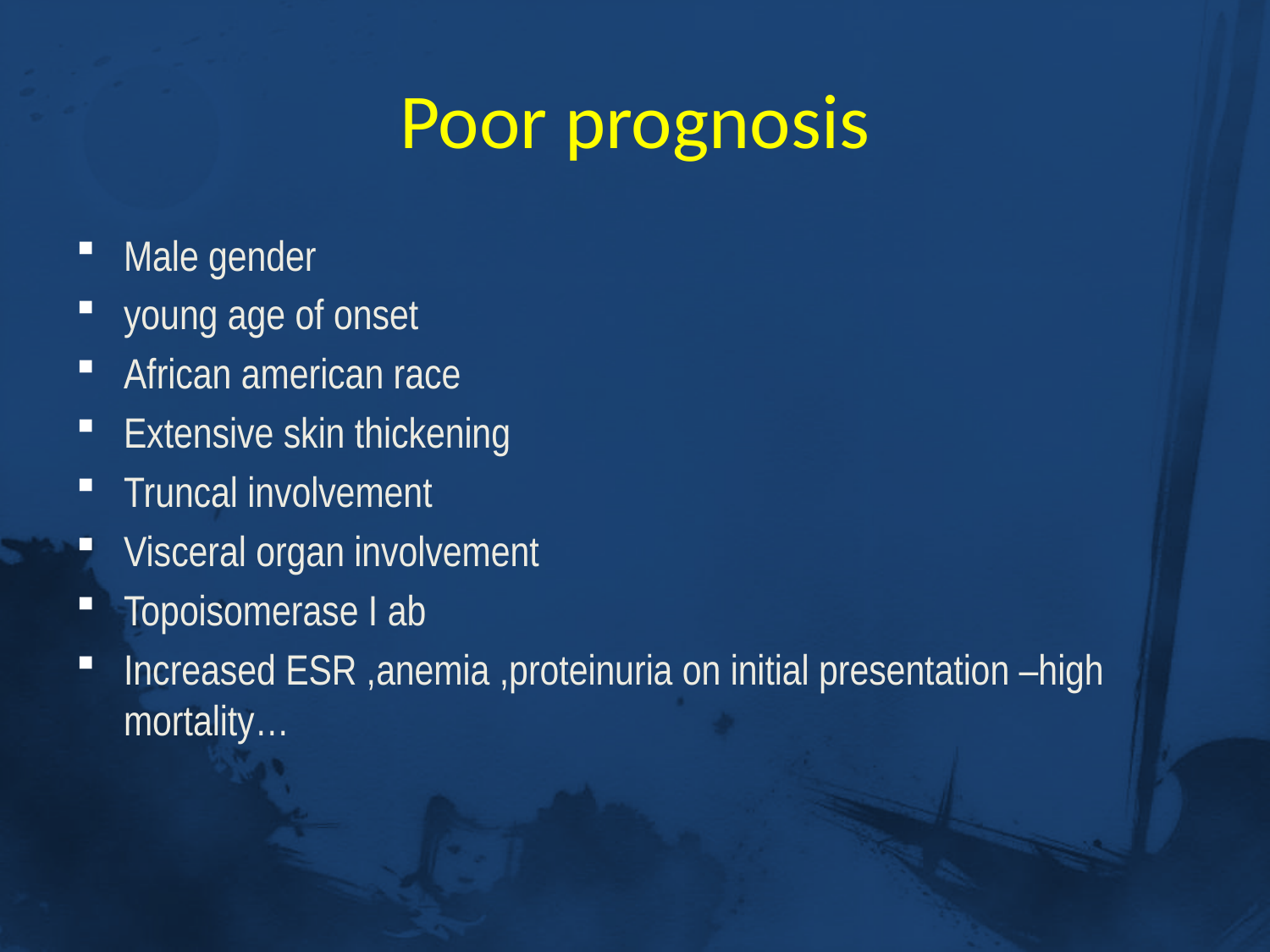

# Poor prognosis
Male gender
young age of onset
African american race
Extensive skin thickening
Truncal involvement
Visceral organ involvement
Topoisomerase I ab
Increased ESR ,anemia ,proteinuria on initial presentation –high mortality…